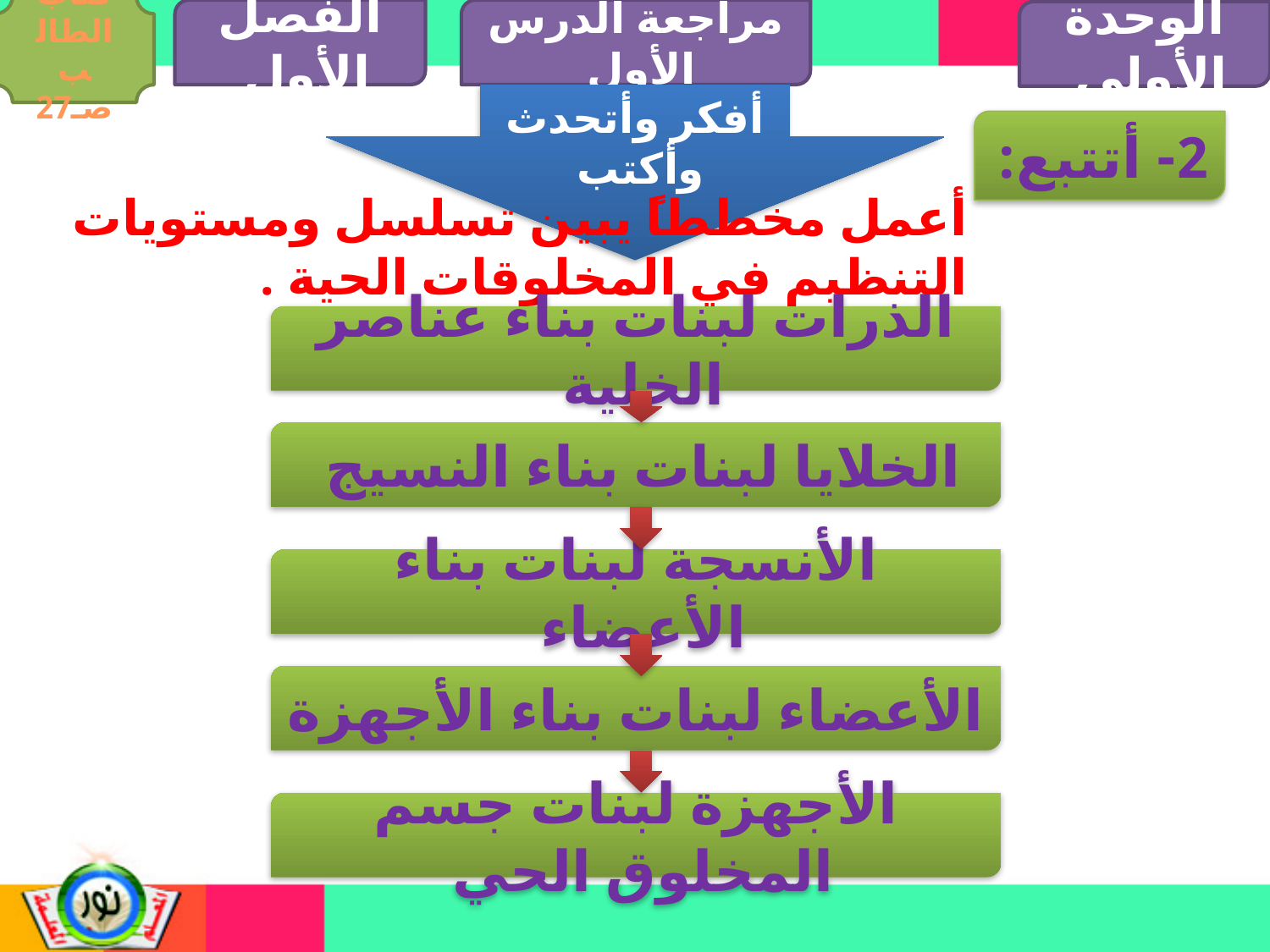

الفصل الأول
مراجعة الدرس الأول
كتاب الطالب صـ27
الوحدة الأولي
أفكر وأتحدث وأكتب
2- أتتبع:
أعمل مخططاً يبين تسلسل ومستويات التنظيم في المخلوقات الحية .
الذرات لبنات بناء عناصر الخلية

الخلايا لبنات بناء النسيج

الأنسجة لبنات بناء الأعضاء

الأعضاء لبنات بناء الأجهزة

الأجهزة لبنات جسم المخلوق الحي